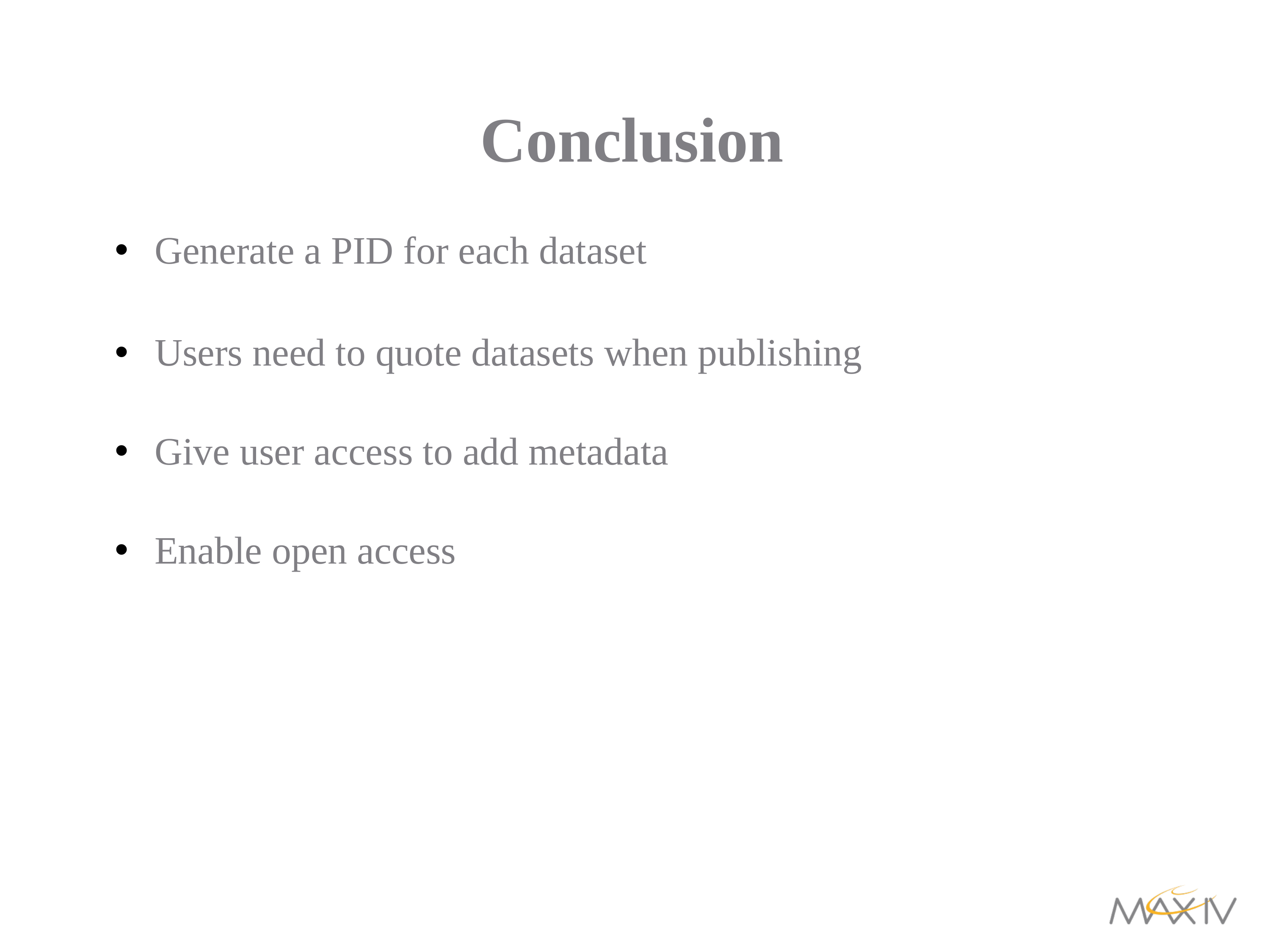

# Conclusion
Generate a PID for each dataset
Users need to quote datasets when publishing
Give user access to add metadata
Enable open access